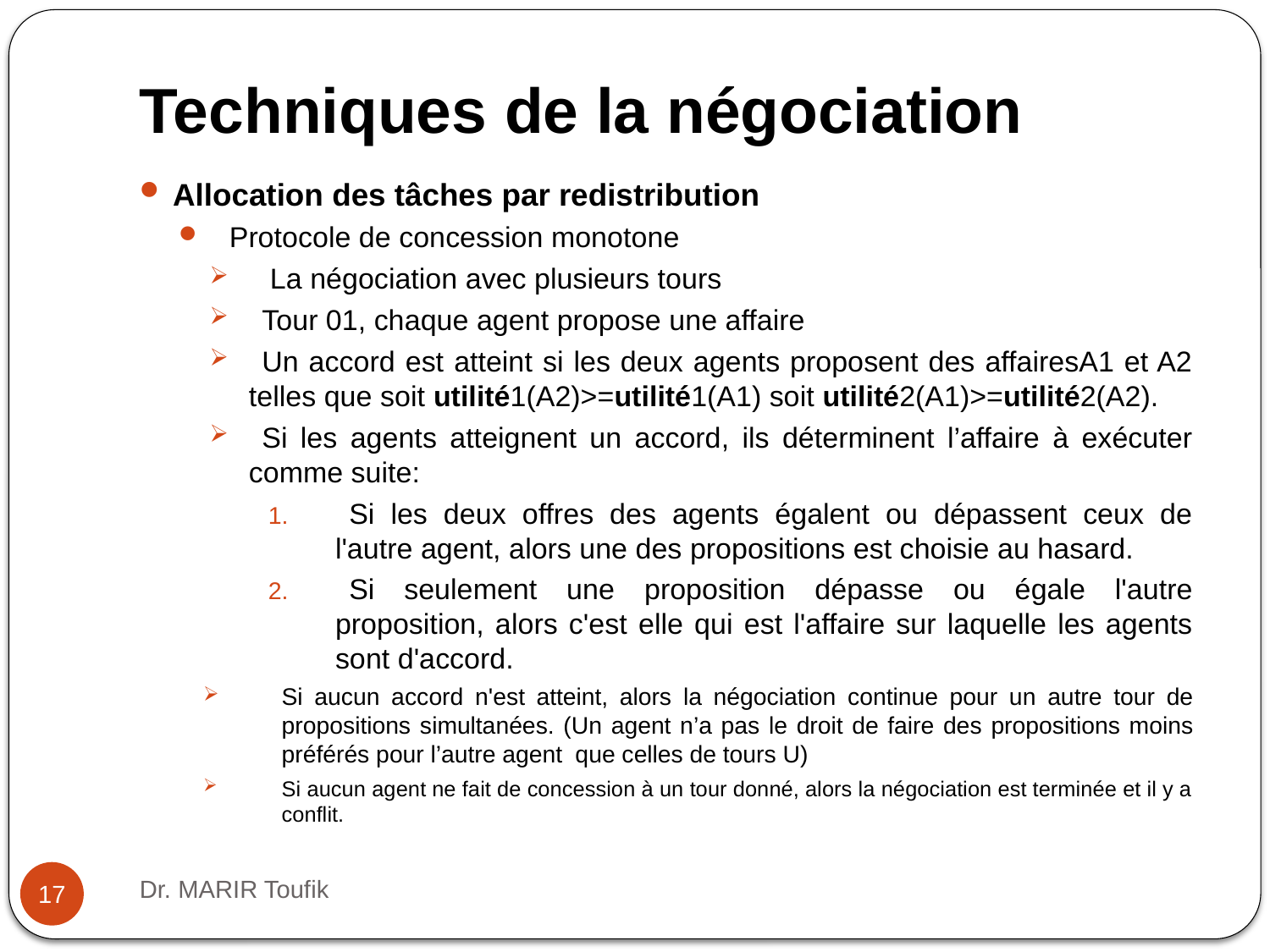

# Techniques de la négociation
Allocation des tâches par redistribution
 Protocole de concession monotone
 La négociation avec plusieurs tours
Tour 01, chaque agent propose une affaire
Un accord est atteint si les deux agents proposent des affairesA1 et A2 telles que soit utilité1(A2)>=utilité1(A1) soit utilité2(A1)>=utilité2(A2).
Si les agents atteignent un accord, ils déterminent l’affaire à exécuter comme suite:
Si les deux offres des agents égalent ou dépassent ceux de l'autre agent, alors une des propositions est choisie au hasard.
Si seulement une proposition dépasse ou égale l'autre proposition, alors c'est elle qui est l'affaire sur laquelle les agents sont d'accord.
Si aucun accord n'est atteint, alors la négociation continue pour un autre tour de propositions simultanées. (Un agent n’a pas le droit de faire des propositions moins préférés pour l’autre agent  que celles de tours U)
Si aucun agent ne fait de concession à un tour donné, alors la négociation est terminée et il y a conflit.

Dr. MARIR Toufik
17